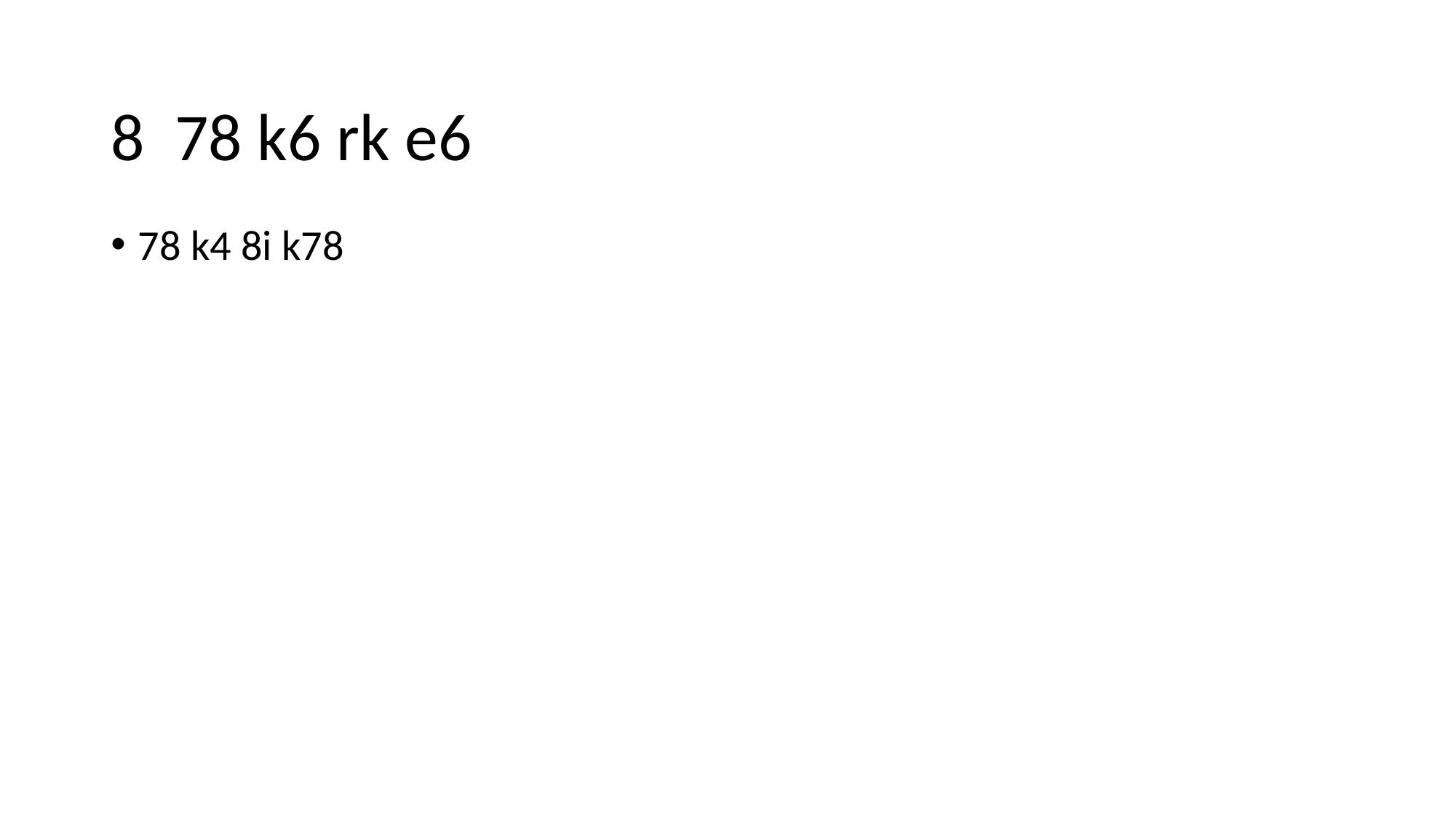

# 8  78 k6 rk e6
78 k4 8i k78